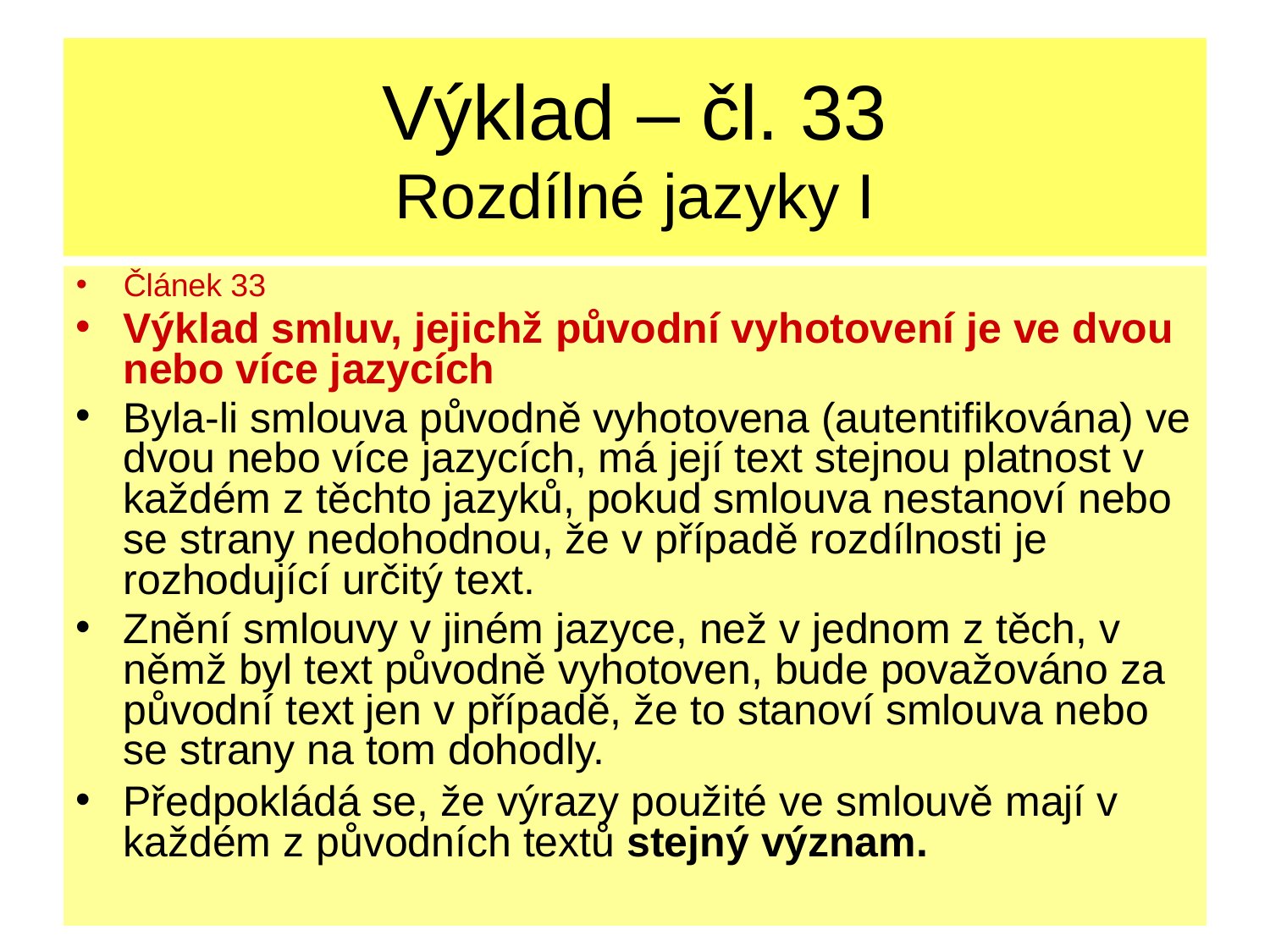

# Výklad – čl. 33 Rozdílné jazyky I
Článek 33
Výklad smluv, jejichž původní vyhotovení je ve dvou nebo více jazycích
Byla-li smlouva původně vyhotovena (autentifikována) ve dvou nebo více jazycích, má její text stejnou platnost v každém z těchto jazyků, pokud smlouva nestanoví nebo se strany nedohodnou, že v případě rozdílnosti je rozhodující určitý text.
Znění smlouvy v jiném jazyce, než v jednom z těch, v němž byl text původně vyhotoven, bude považováno za původní text jen v případě, že to stanoví smlouva nebo se strany na tom dohodly.
Předpokládá se, že výrazy použité ve smlouvě mají v každém z původních textů stejný význam.